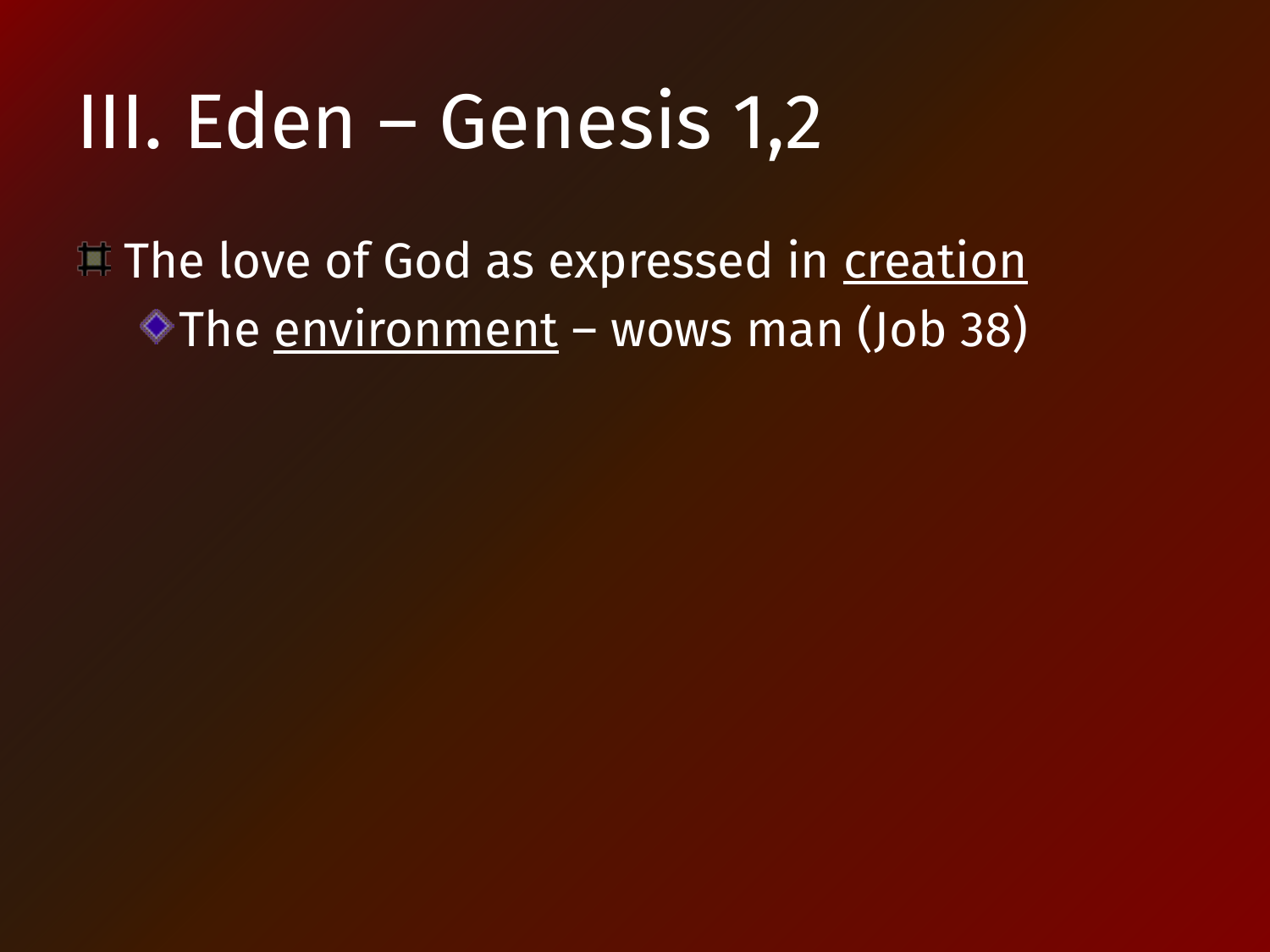

# III. Eden – Genesis 1,2
The love of God as expressed in creation
The environment – wows man (Job 38)